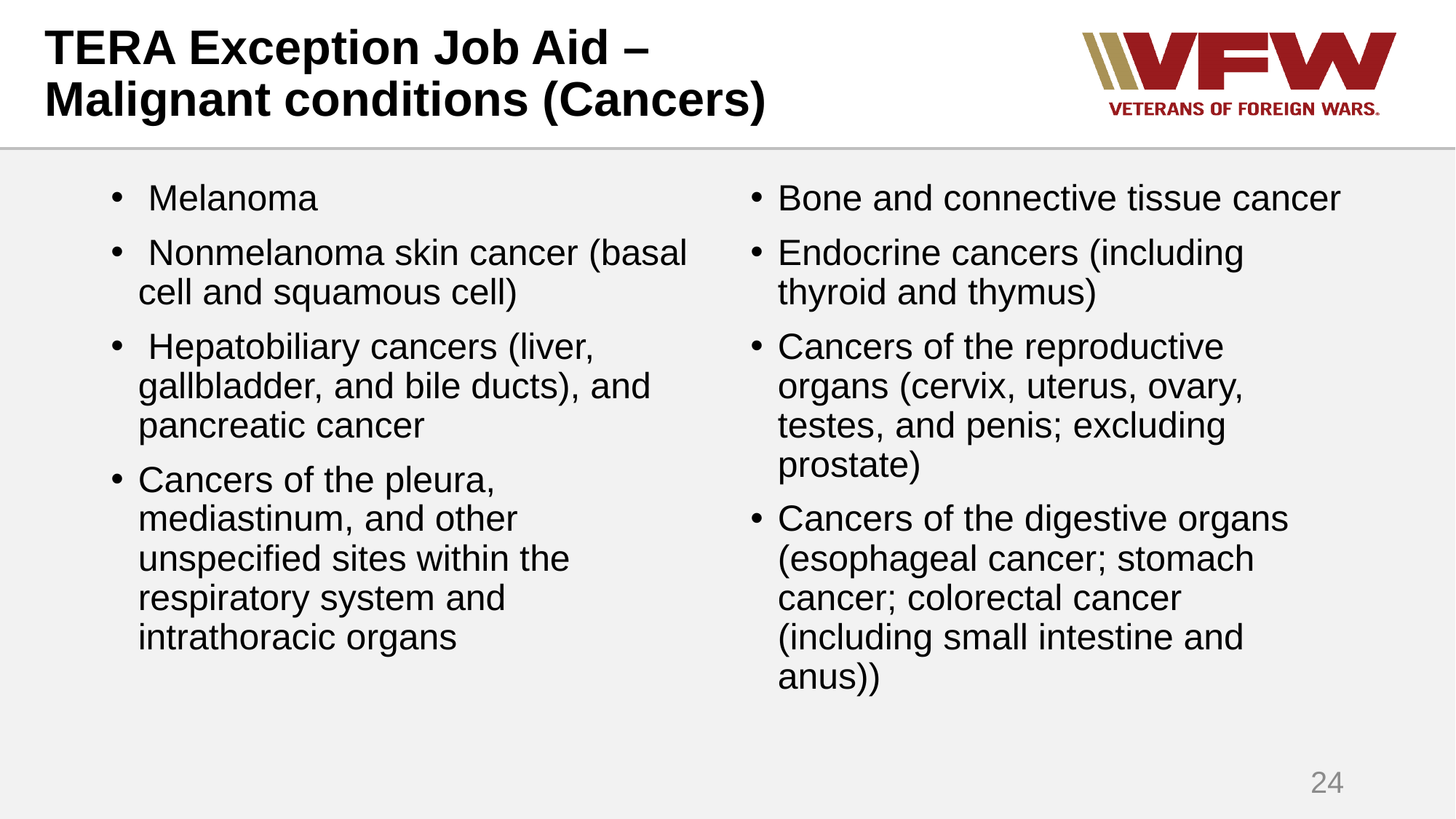

# TERA Exception Job Aid – Malignant conditions (Cancers)
 Melanoma
 Nonmelanoma skin cancer (basal cell and squamous cell)
 Hepatobiliary cancers (liver, gallbladder, and bile ducts), and pancreatic cancer
Cancers of the pleura, mediastinum, and other unspecified sites within the respiratory system and intrathoracic organs
Bone and connective tissue cancer
Endocrine cancers (including thyroid and thymus)
Cancers of the reproductive organs (cervix, uterus, ovary, testes, and penis; excluding prostate)
Cancers of the digestive organs (esophageal cancer; stomach cancer; colorectal cancer (including small intestine and anus))
24